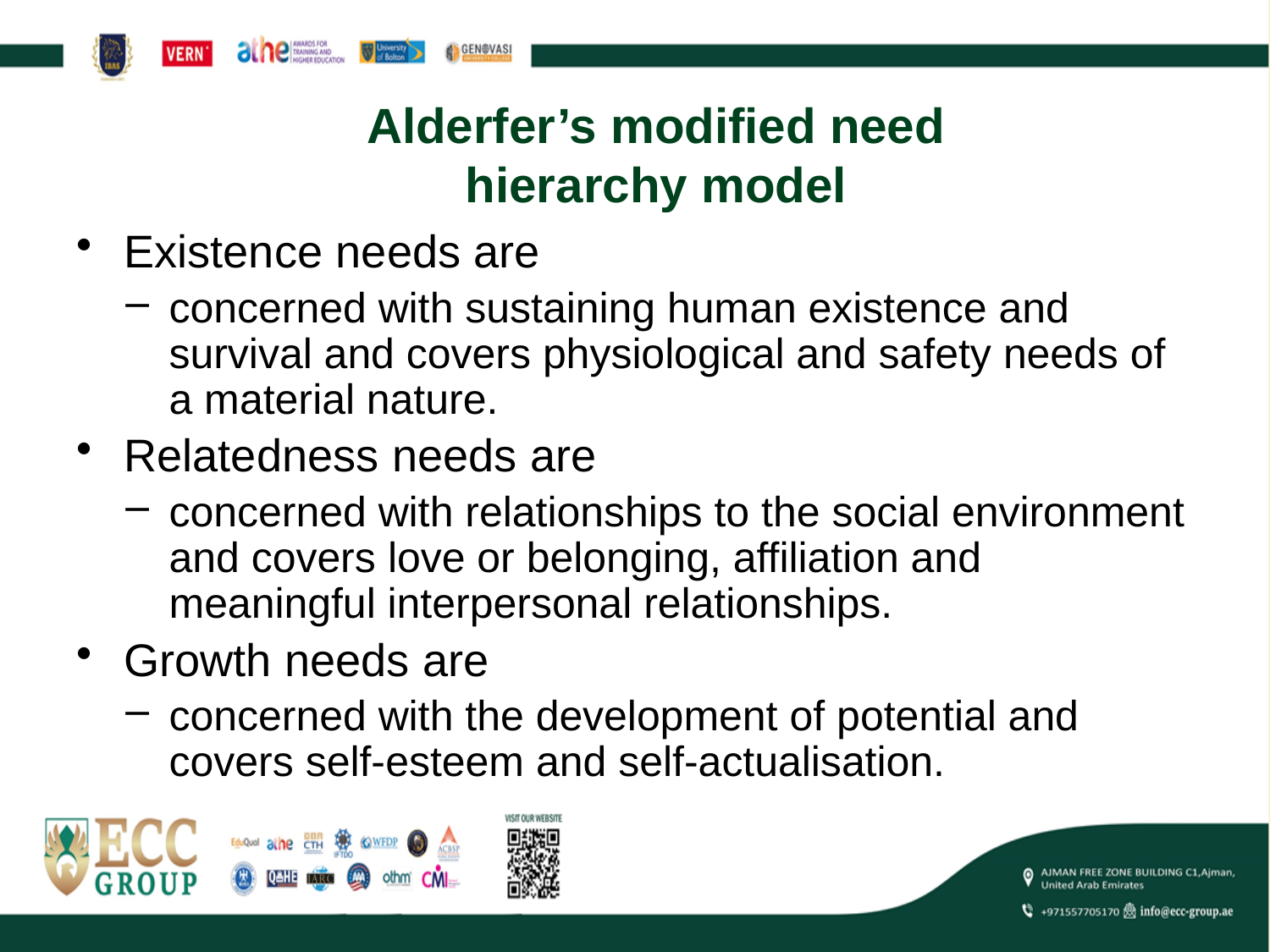

# Alderfer’s modified need hierarchy model
Existence needs are
concerned with sustaining human existence and survival and covers physiological and safety needs of a material nature.
Relatedness needs are
concerned with relationships to the social environment and covers love or belonging, affiliation and meaningful interpersonal relationships.
Growth needs are
concerned with the development of potential and covers self-esteem and self-actualisation.